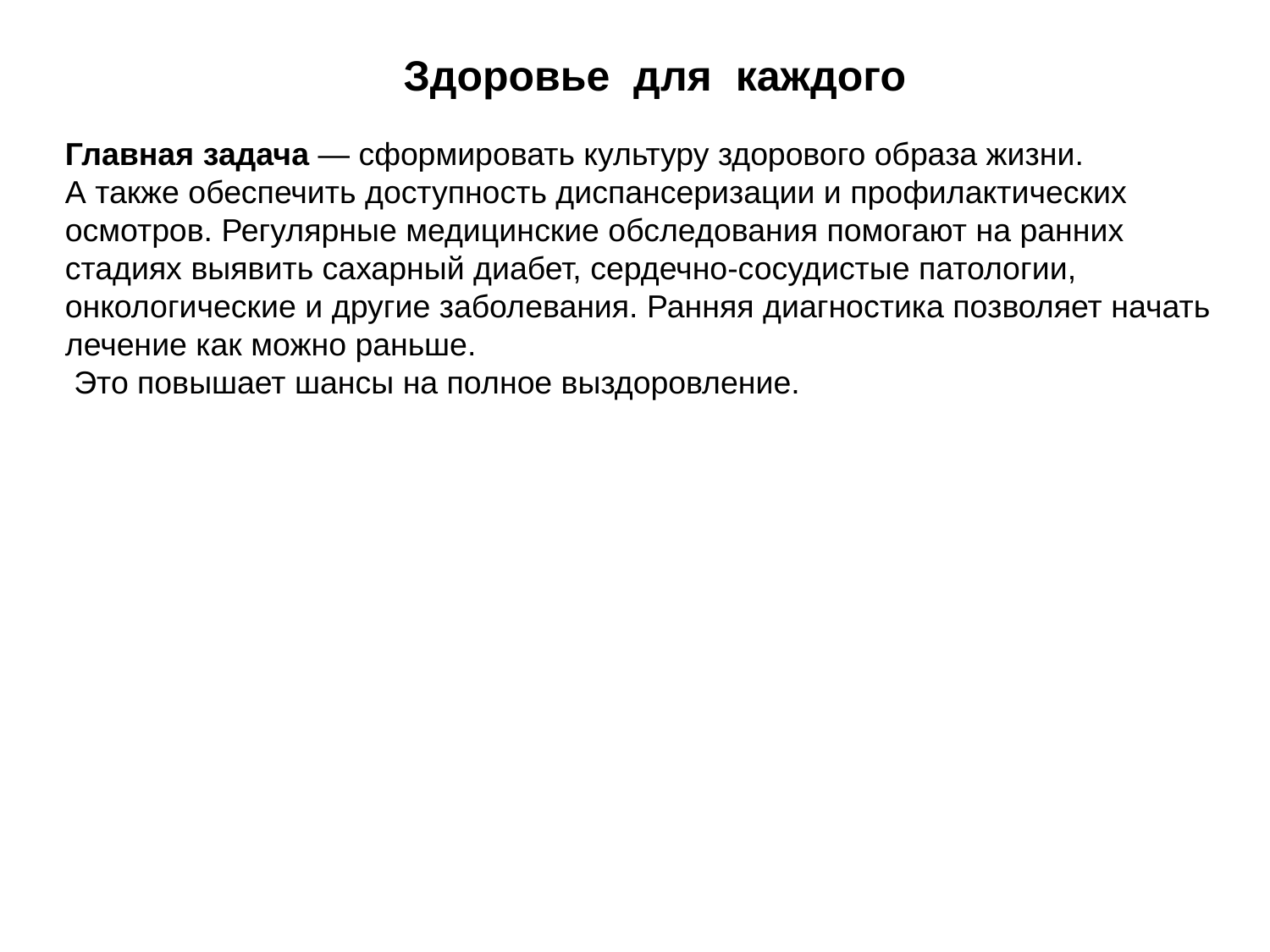

Здоровье  для  каждого
Главная задача — сформировать культуру здорового образа жизни.
А также обеспечить доступность диспансеризации и профилактических осмотров. Регулярные медицинские обследования помогают на ранних стадиях выявить сахарный диабет, сердечно-сосудистые патологии, онкологические и другие заболевания. Ранняя диагностика позволяет начать лечение как можно раньше.
 Это повышает шансы на полное выздоровление.